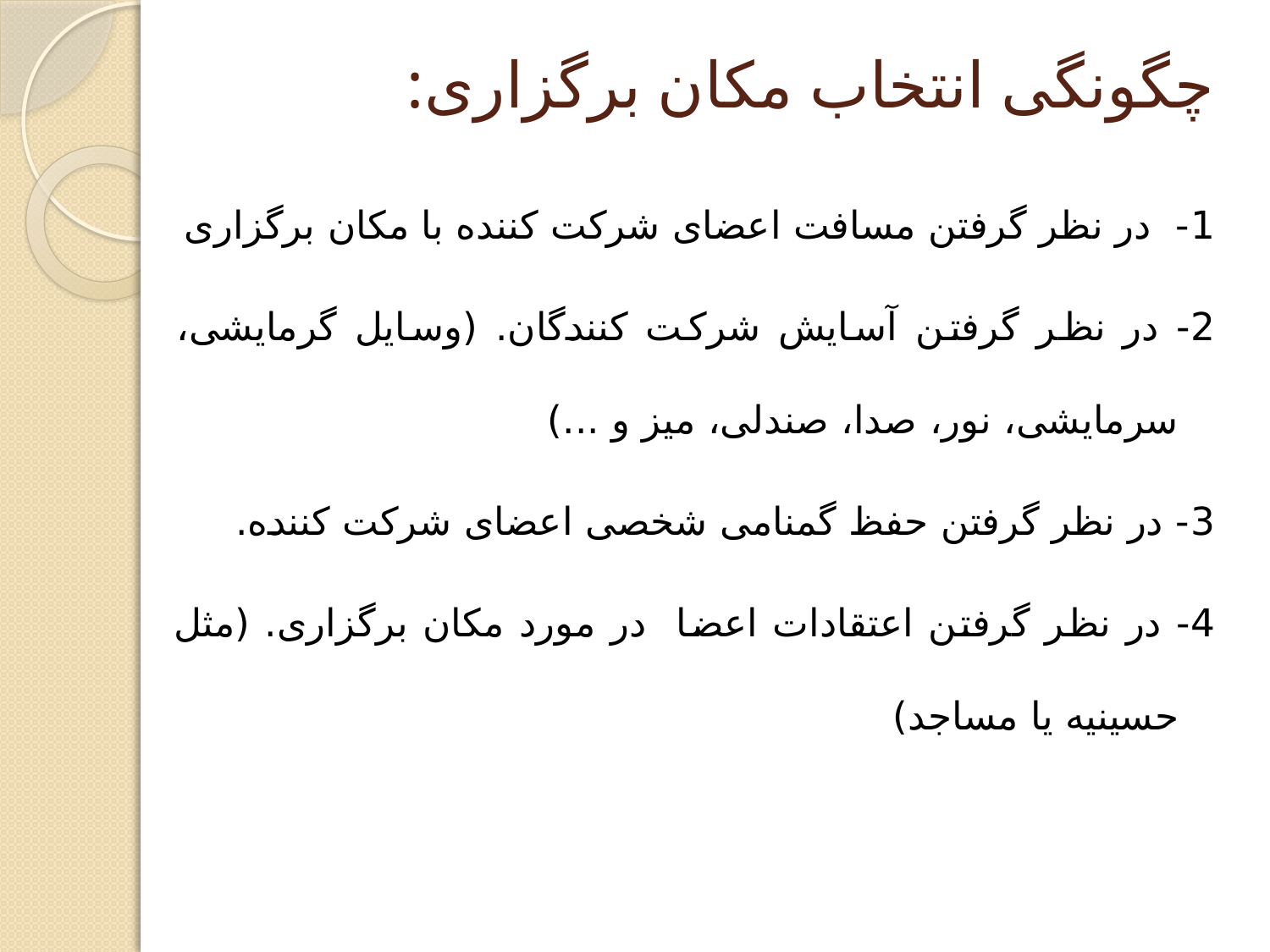

# چگونگی انتخاب مکان برگزاری:
1-  در نظر گرفتن مسافت اعضای شرکت کننده با مکان برگزاری
2- در نظر گرفتن آسایش شرکت کنندگان. (وسایل گرمایشی، سرمایشی، نور، صدا، صندلی، میز و ...)
3- در نظر گرفتن حفظ گمنامی شخصی اعضای شرکت کننده.
4- در نظر گرفتن اعتقادات اعضا  در مورد مکان برگزاری. (مثل حسینیه یا مساجد)